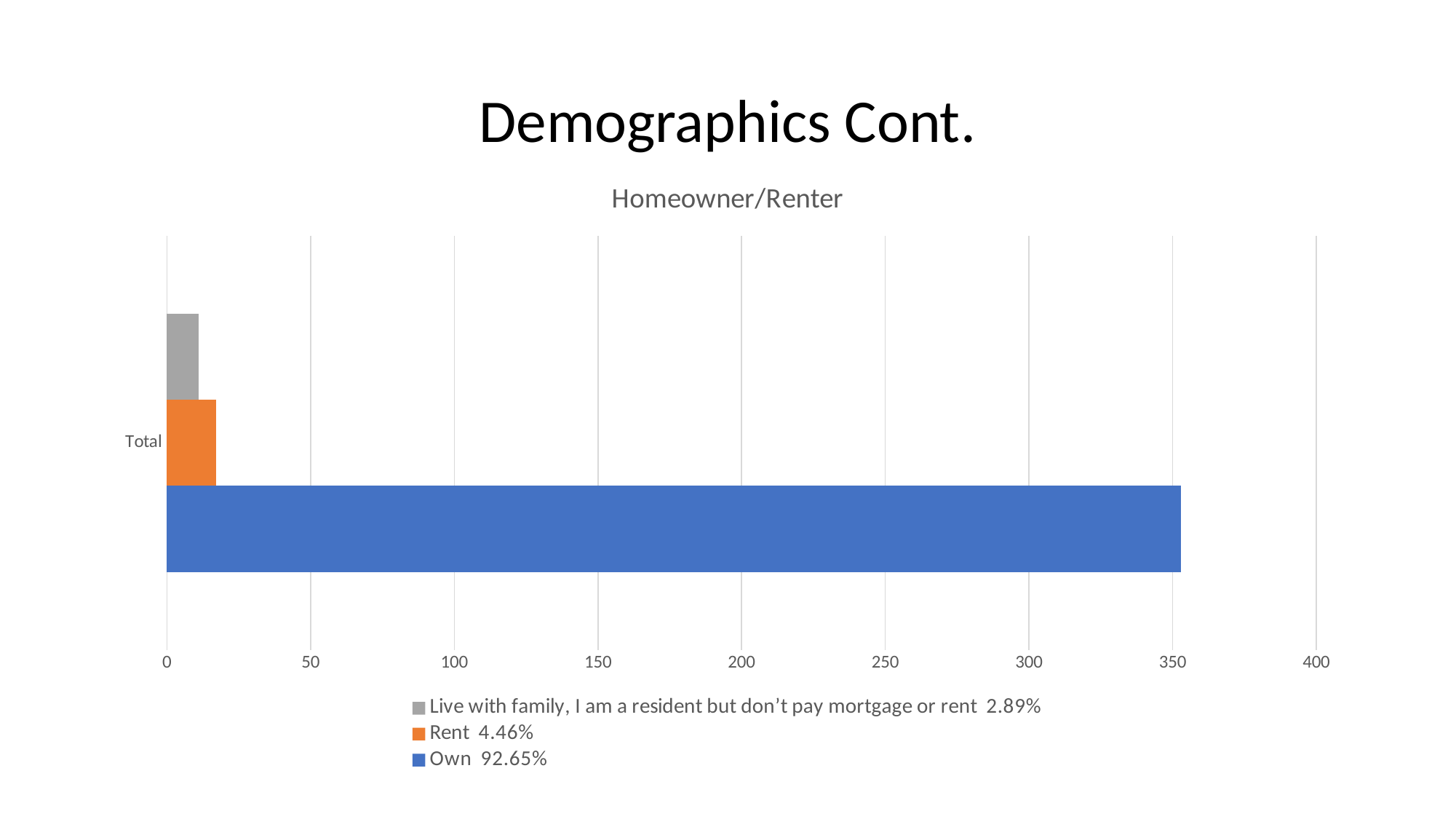

# Demographics Cont.

### Chart: Homeowner/Renter

| Category | Own  92.65% | Rent  4.46% | Live with family, I am a resident but don’t pay mortgage or rent  2.89% |
|---|---|---|---|
| Total | 353.0 | 17.0 | 11.0 |